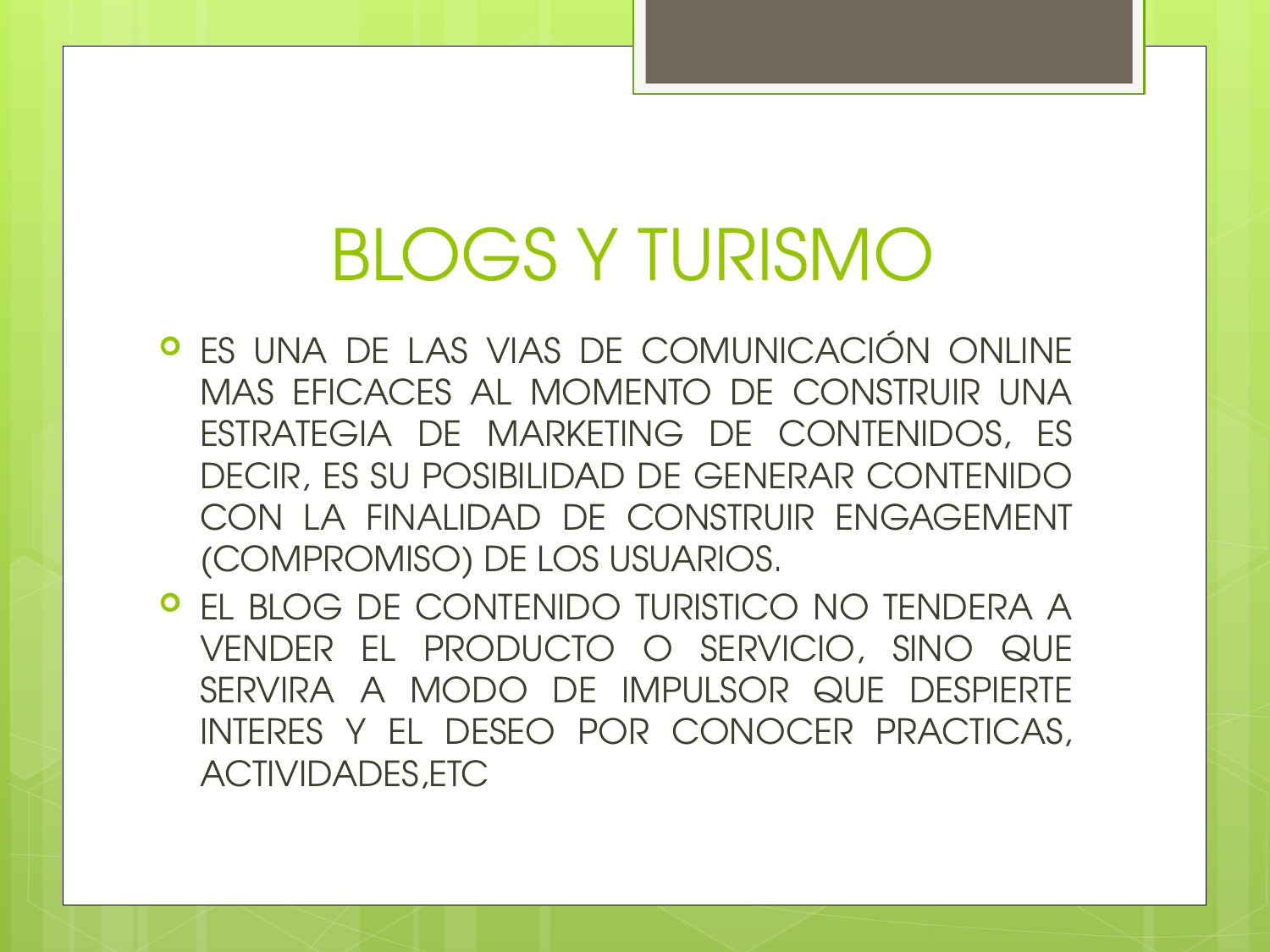

# BLOGS Y TURISMO
ES UNA DE LAS VIAS DE COMUNICACIÓN ONLINE MAS EFICACES AL MOMENTO DE CONSTRUIR UNA ESTRATEGIA DE MARKETING DE CONTENIDOS, ES DECIR, ES SU POSIBILIDAD DE GENERAR CONTENIDO CON LA FINALIDAD DE CONSTRUIR ENGAGEMENT (COMPROMISO) DE LOS USUARIOS.
EL BLOG DE CONTENIDO TURISTICO NO TENDERA A VENDER EL PRODUCTO O SERVICIO, SINO QUE SERVIRA A MODO DE IMPULSOR QUE DESPIERTE INTERES Y EL DESEO POR CONOCER PRACTICAS, ACTIVIDADES,ETC